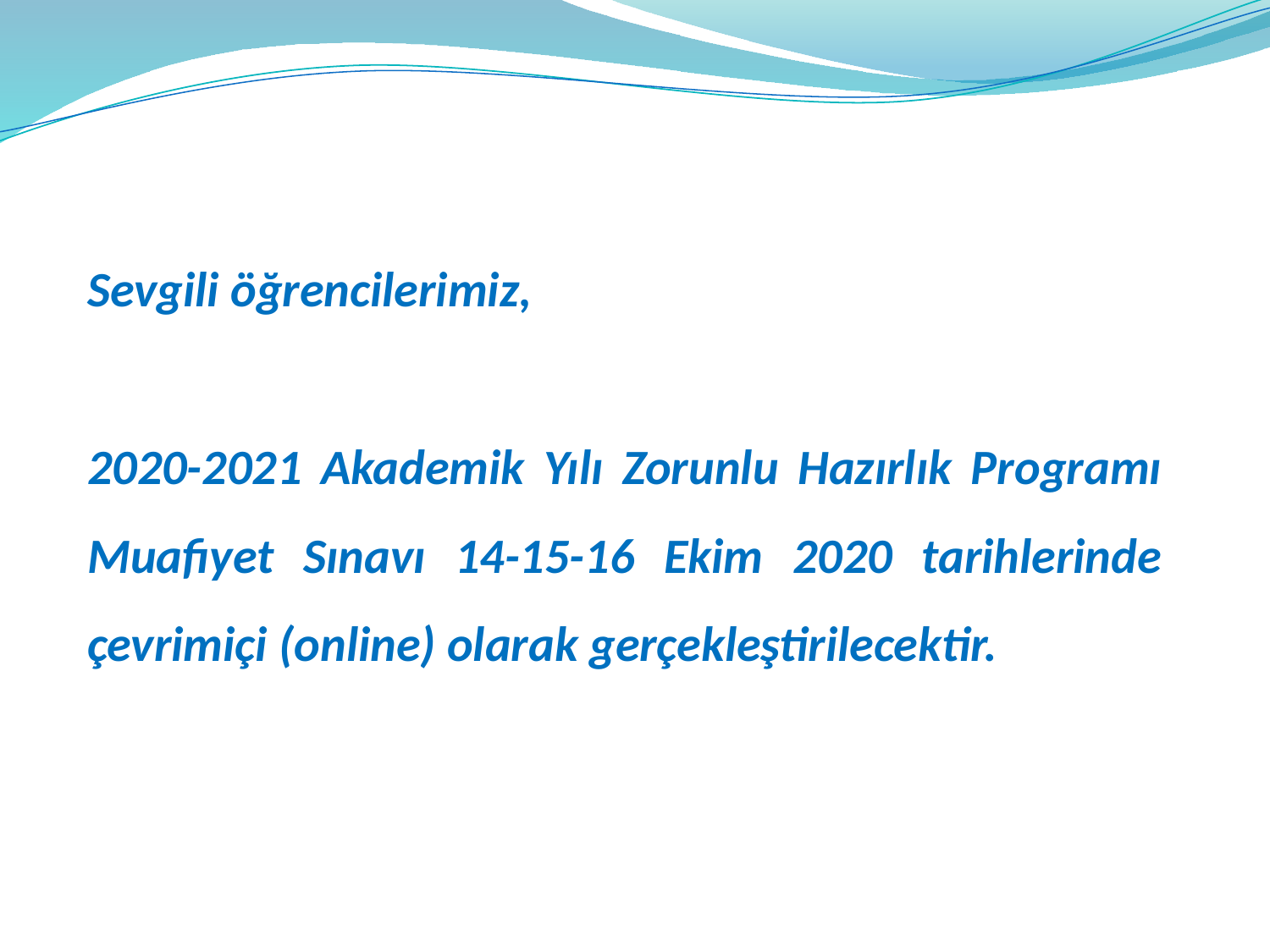

Sevgili öğrencilerimiz,

2020-2021 Akademik Yılı Zorunlu Hazırlık Programı Muafiyet Sınavı 14-15-16 Ekim 2020 tarihlerinde çevrimiçi (online) olarak gerçekleştirilecektir.